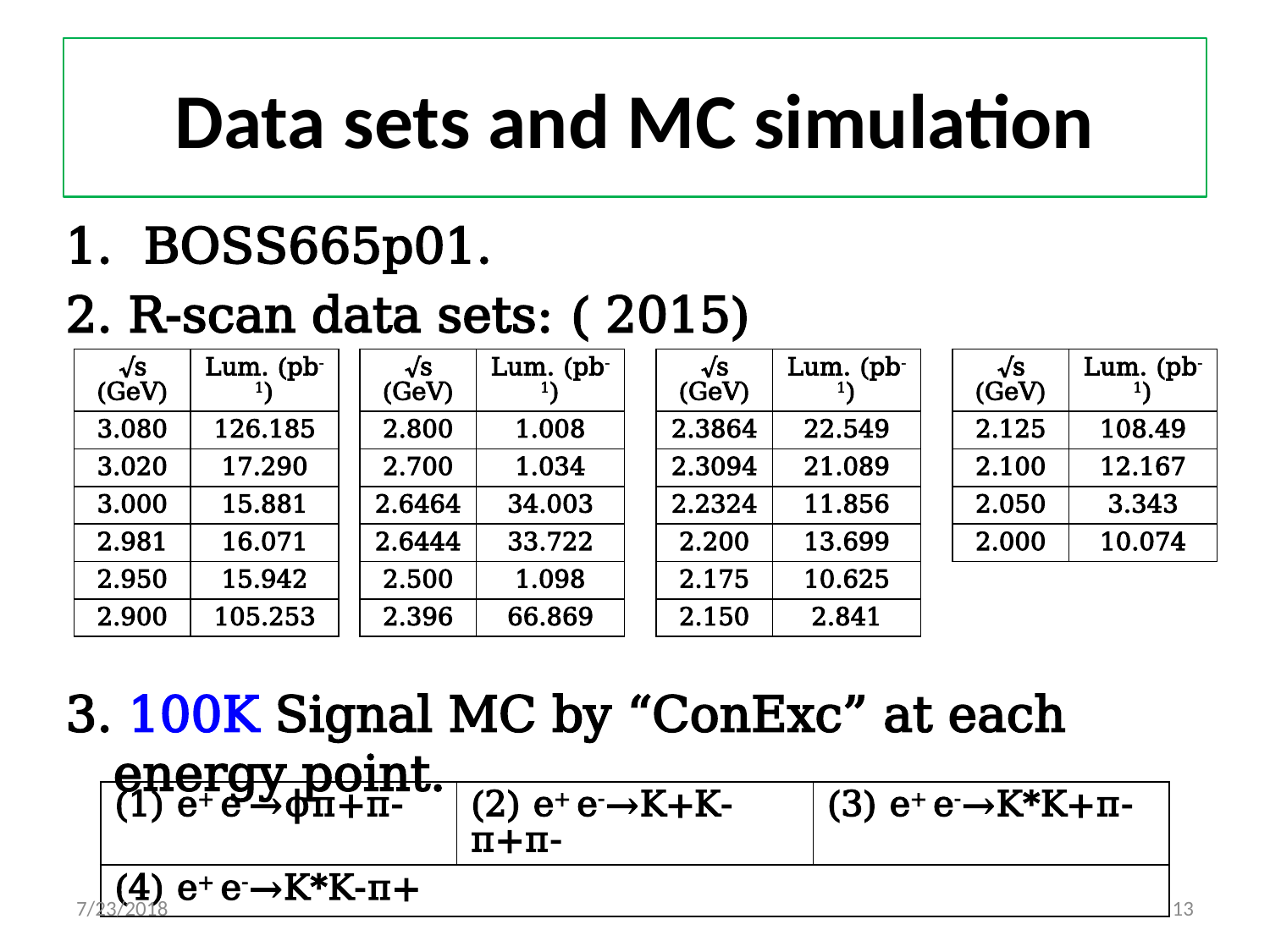

# Data sets and MC simulation
1.  BOSS665p01.
2. R-scan data sets: ( 2015)

3. 100K Signal MC by “ConExc” at each energy point.
| √s (GeV) | Lum. (pb-1) |
| --- | --- |
| 3.080 | 126.185 |
| 3.020 | 17.290 |
| 3.000 | 15.881 |
| 2.981 | 16.071 |
| 2.950 | 15.942 |
| 2.900 | 105.253 |
| √s (GeV) | Lum. (pb-1) |
| --- | --- |
| 2.800 | 1.008 |
| 2.700 | 1.034 |
| 2.6464 | 34.003 |
| 2.6444 | 33.722 |
| 2.500 | 1.098 |
| 2.396 | 66.869 |
| √s (GeV) | Lum. (pb-1) |
| --- | --- |
| 2.3864 | 22.549 |
| 2.3094 | 21.089 |
| 2.2324 | 11.856 |
| 2.200 | 13.699 |
| 2.175 | 10.625 |
| 2.150 | 2.841 |
| √s (GeV) | Lum. (pb-1) |
| --- | --- |
| 2.125 | 108.49 |
| 2.100 | 12.167 |
| 2.050 | 3.343 |
| 2.000 | 10.074 |
| (1) e+ e-→ϕπ+π- | (2) e+ e-→K+K-π+π- | (3) e+ e-→K\*K+π- |
| --- | --- | --- |
| (4) e+ e-→K\*K-π+ |  |  |
7/23/2018
13